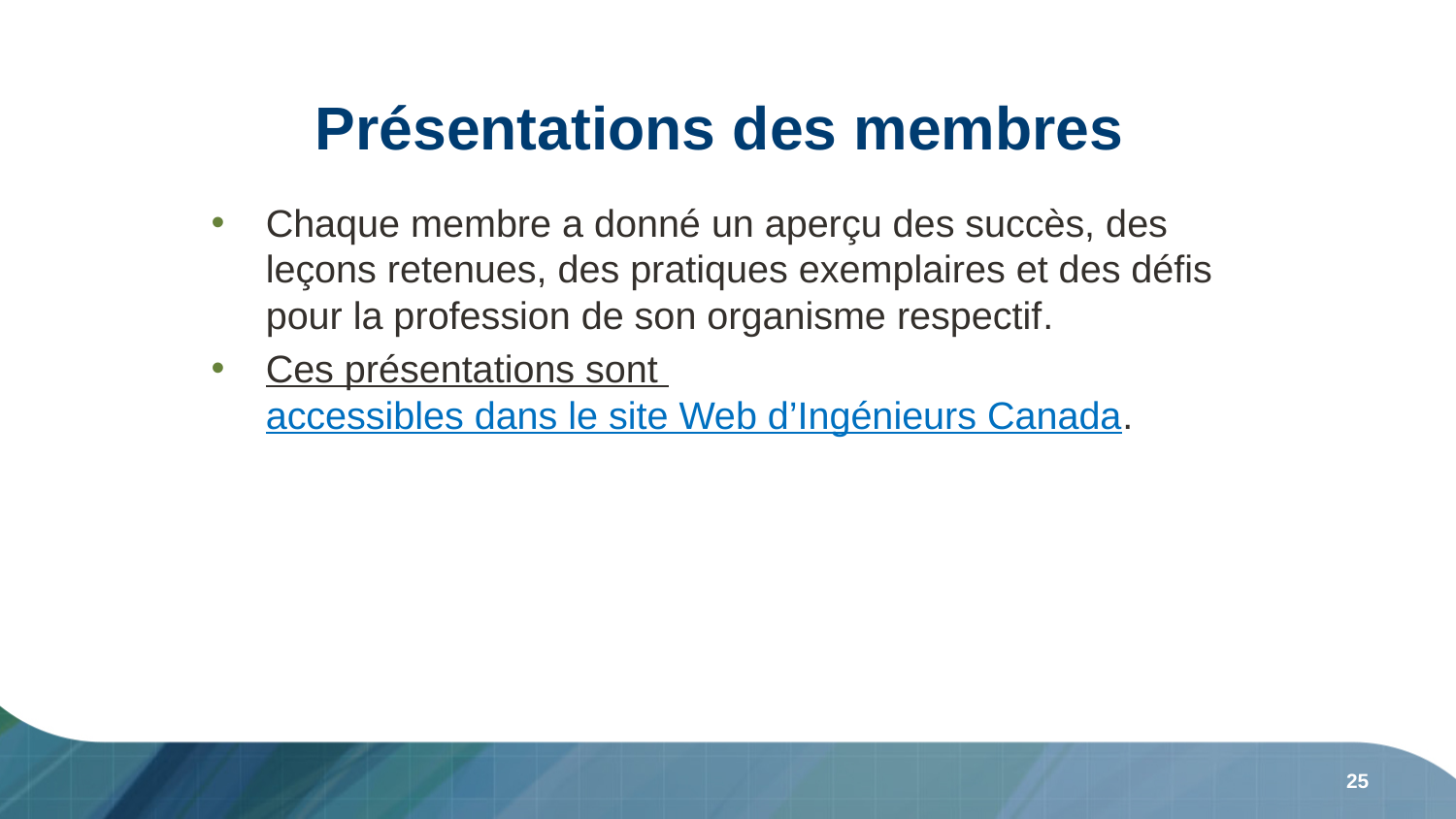

# Présentations des membres
Chaque membre a donné un aperçu des succès, des leçons retenues, des pratiques exemplaires et des défis pour la profession de son organisme respectif.
Ces présentations sont accessibles dans le site Web d’Ingénieurs Canada.
25